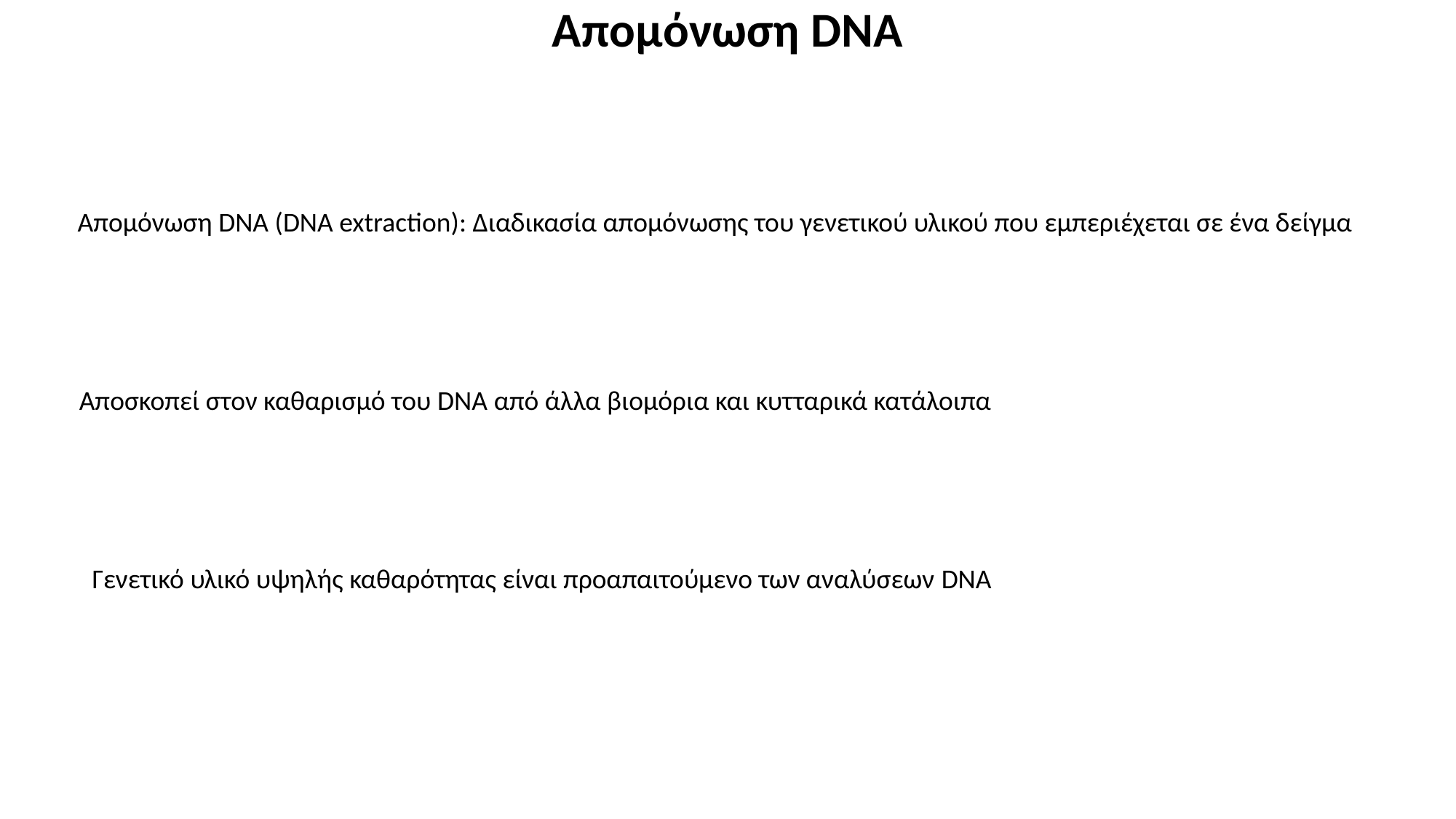

Απομόνωση DNA
Απομόνωση DNA (DNA extraction): Διαδικασία απομόνωσης του γενετικού υλικού που εμπεριέχεται σε ένα δείγμα
Αποσκοπεί στον καθαρισμό του DNA από άλλα βιομόρια και κυτταρικά κατάλοιπα
Γενετικό υλικό υψηλής καθαρότητας είναι προαπαιτούμενο των αναλύσεων DNA